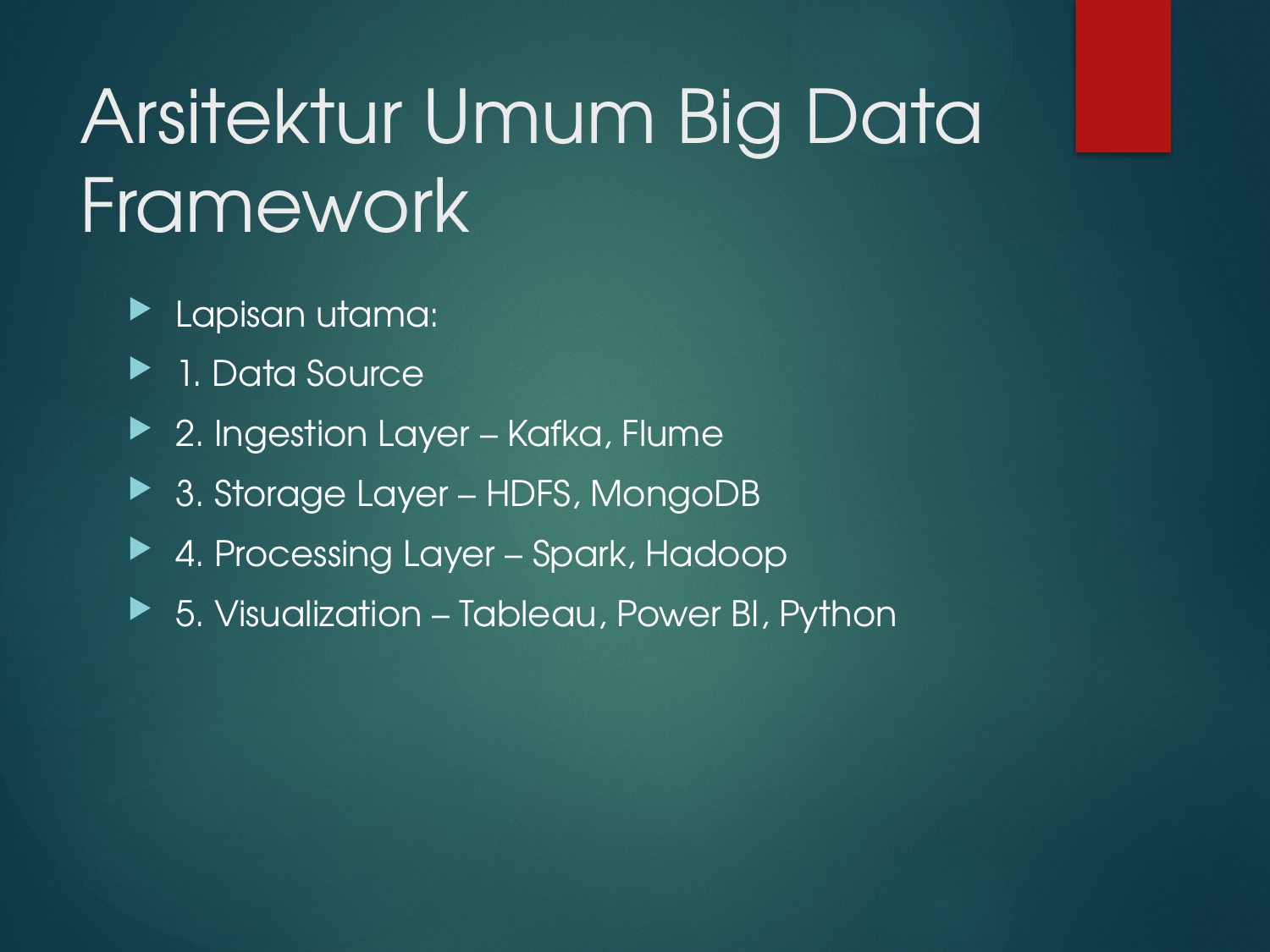

# Arsitektur Umum Big Data Framework
Lapisan utama:
1. Data Source
2. Ingestion Layer – Kafka, Flume
3. Storage Layer – HDFS, MongoDB
4. Processing Layer – Spark, Hadoop
5. Visualization – Tableau, Power BI, Python